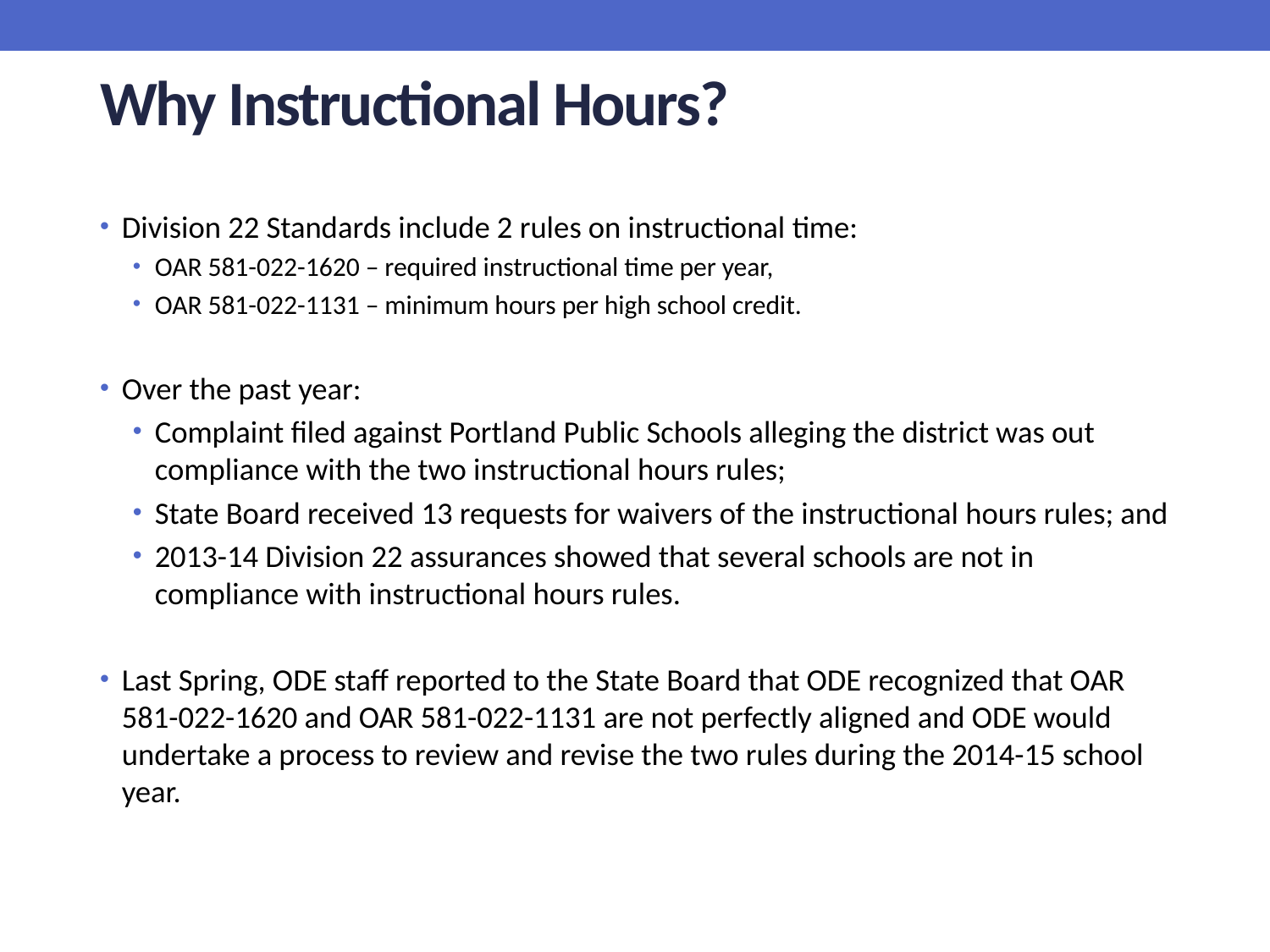

# Why Instructional Hours?
Division 22 Standards include 2 rules on instructional time:
OAR 581-022-1620 – required instructional time per year,
OAR 581-022-1131 – minimum hours per high school credit.

Over the past year:
Complaint filed against Portland Public Schools alleging the district was out compliance with the two instructional hours rules;
State Board received 13 requests for waivers of the instructional hours rules; and
2013-14 Division 22 assurances showed that several schools are not in compliance with instructional hours rules.

Last Spring, ODE staff reported to the State Board that ODE recognized that OAR 581-022-1620 and OAR 581-022-1131 are not perfectly aligned and ODE would undertake a process to review and revise the two rules during the 2014-15 school year.